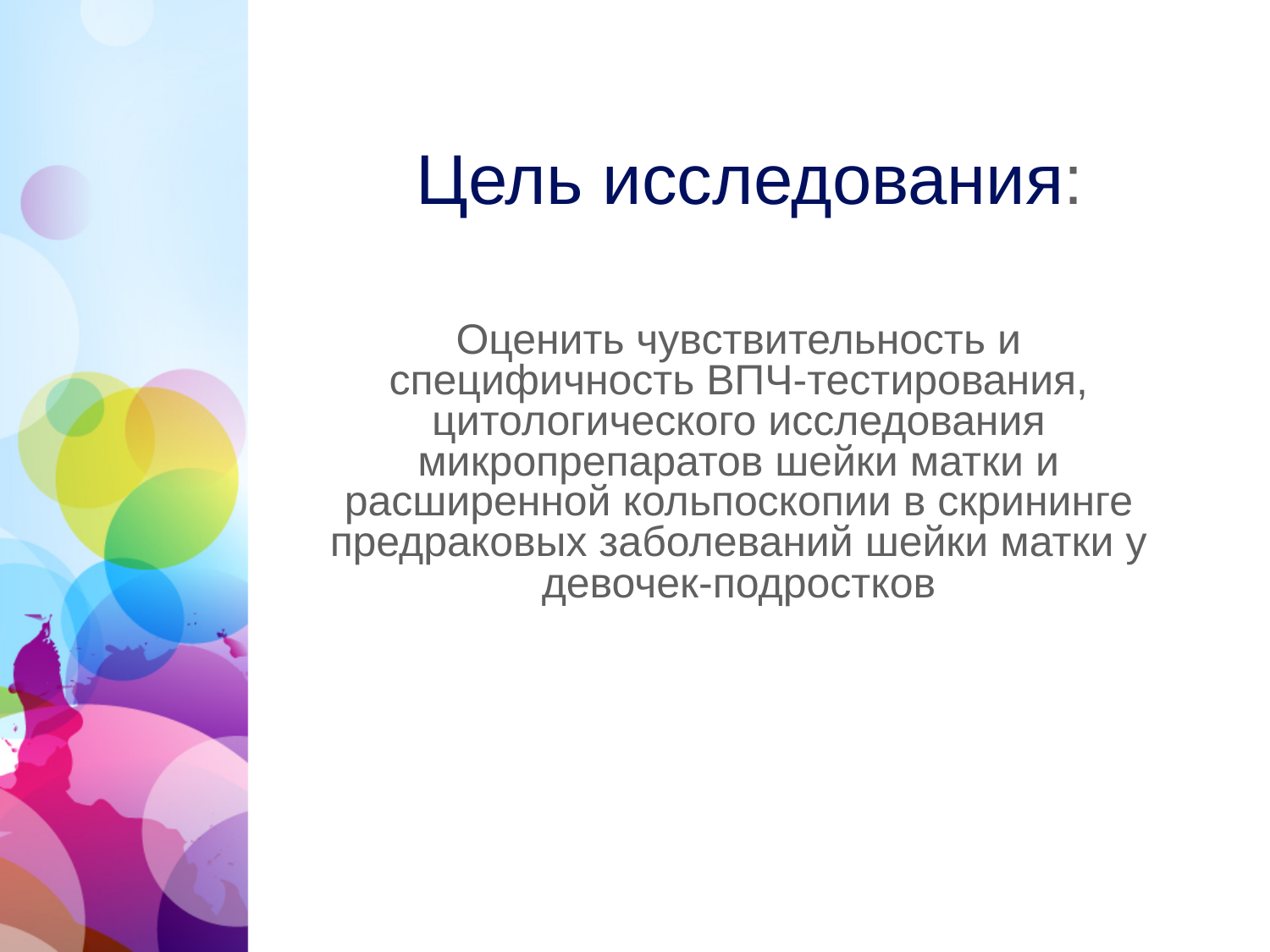

# Цель исследования:
шейки матки.
Оценить чувствительность и специфичность ВПЧ-тестирования, цитологического исследования микропрепаратов шейки матки и расширенной кольпоскопии в скрининге предраковых заболеваний шейки матки у девочек-подростков